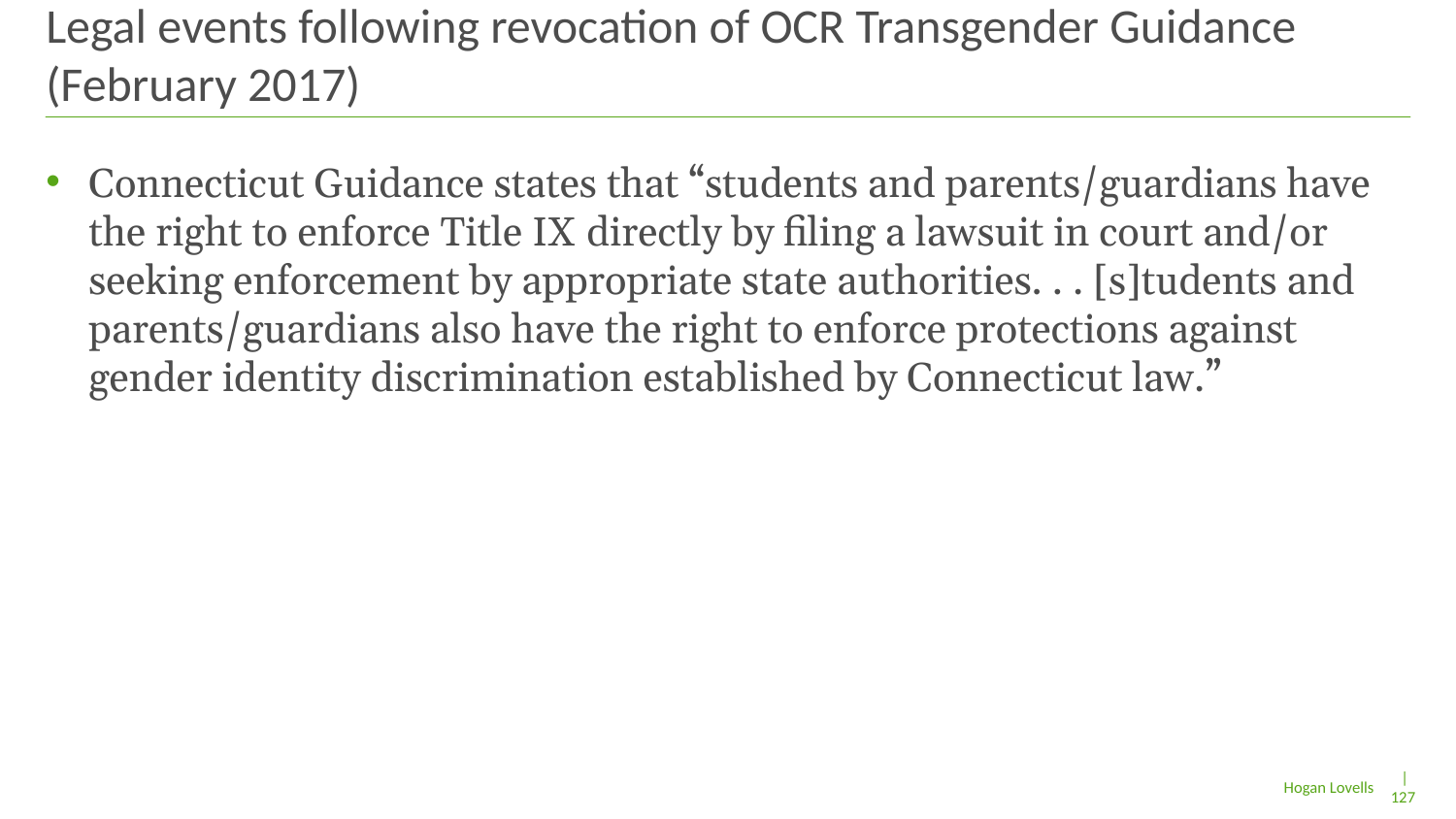

# Legal events following revocation of OCR Transgender Guidance (February 2017)
Connecticut Guidance states that “students and parents/guardians have the right to enforce Title IX directly by filing a lawsuit in court and/or seeking enforcement by appropriate state authorities. . . [s]tudents and parents/guardians also have the right to enforce protections against gender identity discrimination established by Connecticut law.”
|  127
Hogan Lovells